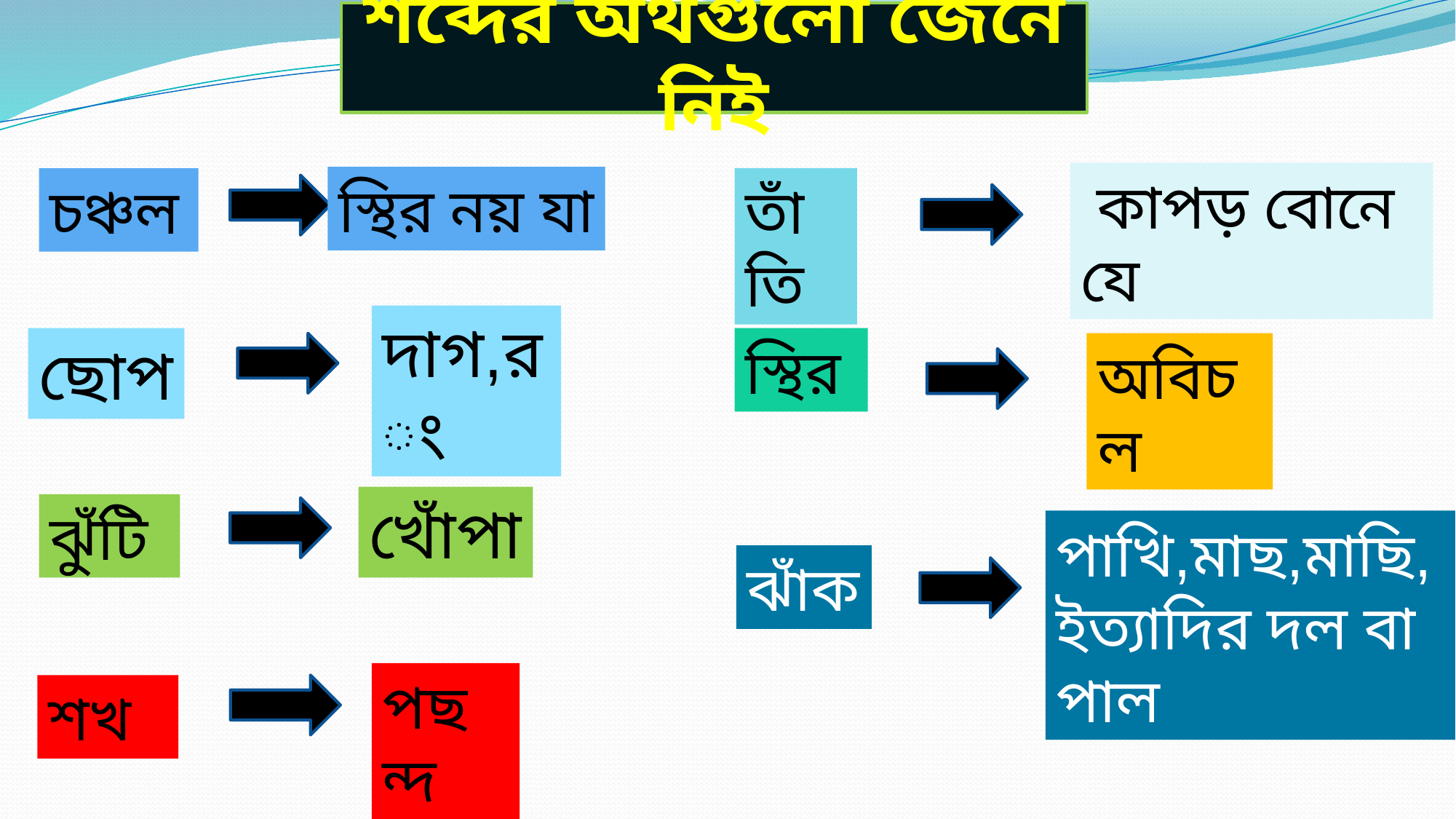

শব্দের অর্থগুলো জেনে নিই
 কাপড় বোনে যে
স্থির নয় যা
চঞ্চল
তাঁতি

দাগ,রং
ছোপ
স্থির

অবিচল

খোঁপা
ঝুঁটি

পাখি,মাছ,মাছি, ইত্যাদির দল বা পাল
ঝাঁক

পছন্দ
শখ